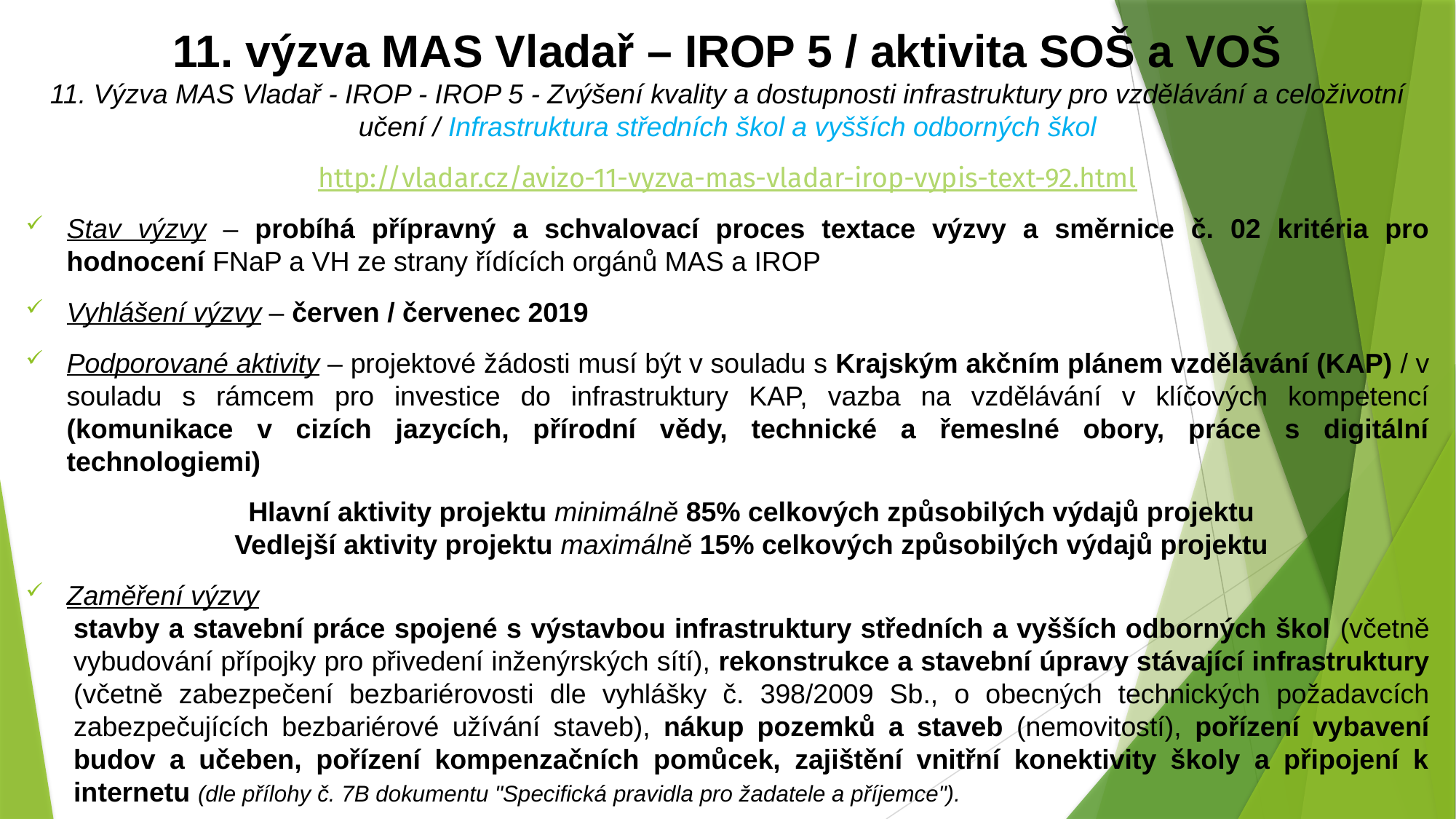

11. výzva MAS Vladař – IROP 5 / aktivita SOŠ a VOŠ
11. Výzva MAS Vladař - IROP - IROP 5 - Zvýšení kvality a dostupnosti infrastruktury pro vzdělávání a celoživotní učení / Infrastruktura středních škol a vyšších odborných škol

http://vladar.cz/avizo-11-vyzva-mas-vladar-irop-vypis-text-92.html

Stav výzvy – probíhá přípravný a schvalovací proces textace výzvy a směrnice č. 02 kritéria pro hodnocení FNaP a VH ze strany řídících orgánů MAS a IROP

Vyhlášení výzvy – červen / červenec 2019

Podporované aktivity – projektové žádosti musí být v souladu s Krajským akčním plánem vzdělávání (KAP) / v souladu s rámcem pro investice do infrastruktury KAP, vazba na vzdělávání v klíčových kompetencí (komunikace v cizích jazycích, přírodní vědy, technické a řemeslné obory, práce s digitální technologiemi)

Hlavní aktivity projektu minimálně 85% celkových způsobilých výdajů projektu
Vedlejší aktivity projektu maximálně 15% celkových způsobilých výdajů projektu

Zaměření výzvy
stavby a stavební práce spojené s výstavbou infrastruktury středních a vyšších odborných škol (včetně vybudování přípojky pro přivedení inženýrských sítí), rekonstrukce a stavební úpravy stávající infrastruktury (včetně zabezpečení bezbariérovosti dle vyhlášky č. 398/2009 Sb., o obecných technických požadavcích zabezpečujících bezbariérové užívání staveb), nákup pozemků a staveb (nemovitostí), pořízení vybavení budov a učeben, pořízení kompenzačních pomůcek, zajištění vnitřní konektivity školy a připojení k internetu (dle přílohy č. 7B dokumentu "Specifická pravidla pro žadatele a příjemce").